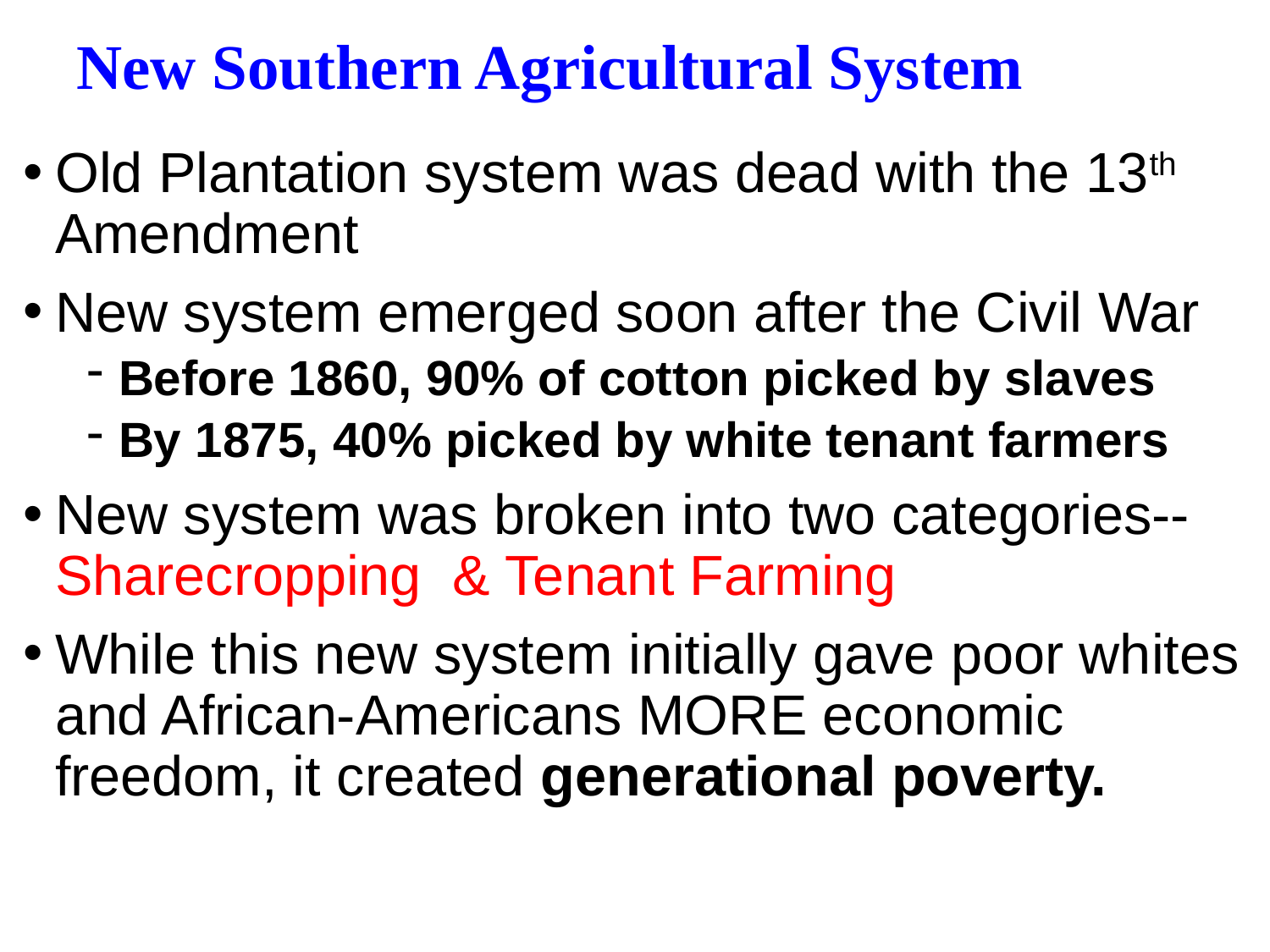

# New Southern Agricultural System
Old Plantation system was dead with the 13th Amendment
New system emerged soon after the Civil War
Before 1860, 90% of cotton picked by slaves
By 1875, 40% picked by white tenant farmers
New system was broken into two categories--Sharecropping  & Tenant Farming
While this new system initially gave poor whites and African-Americans MORE economic freedom, it created generational poverty.